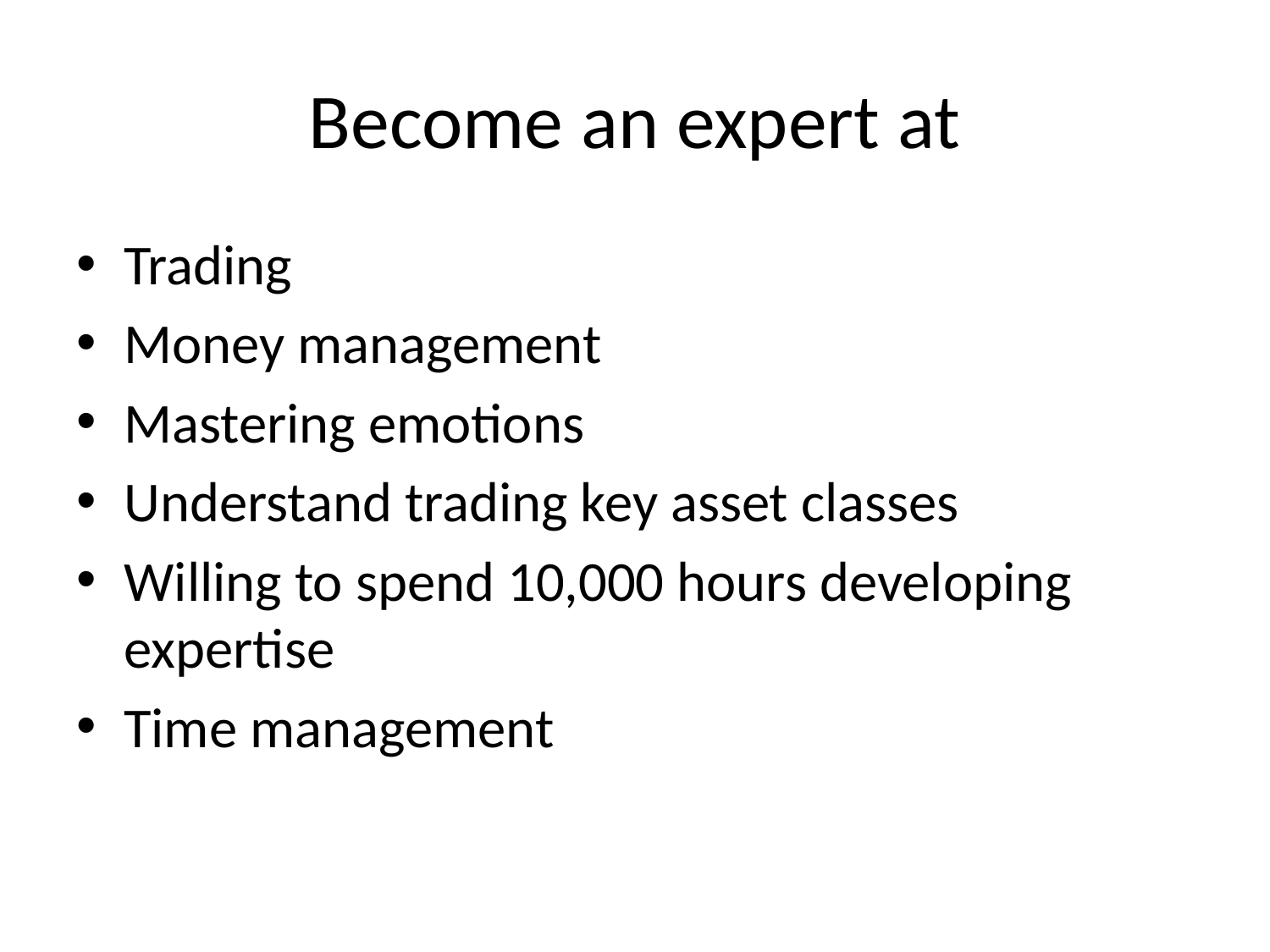

# Become an expert at
Trading
Money management
Mastering emotions
Understand trading key asset classes
Willing to spend 10,000 hours developing expertise
Time management